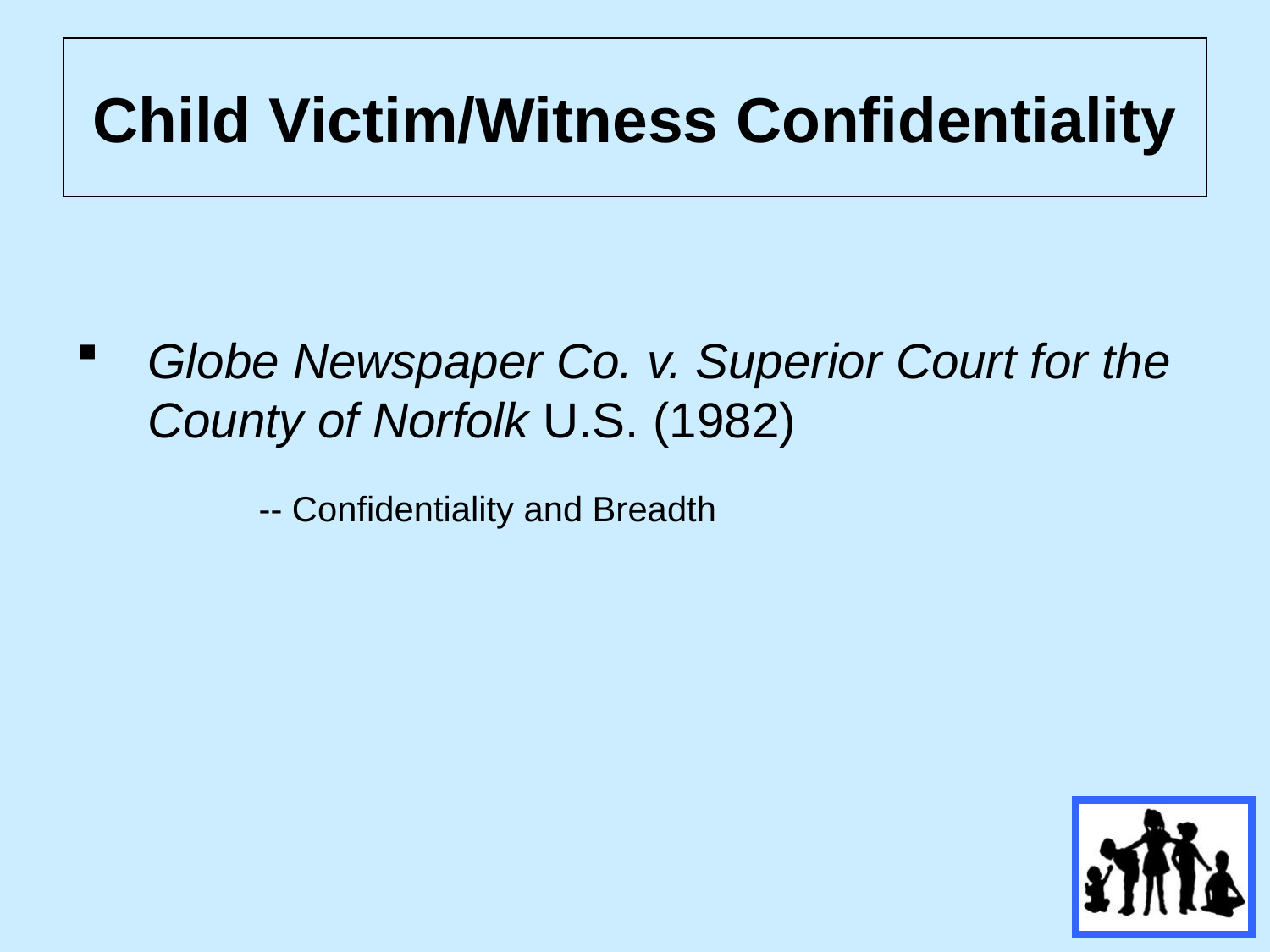

# Child Victim/Witness Confidentiality

Globe Newspaper Co. v. Superior Court for the County of Norfolk U.S. (1982)
	-- Confidentiality and Breadth